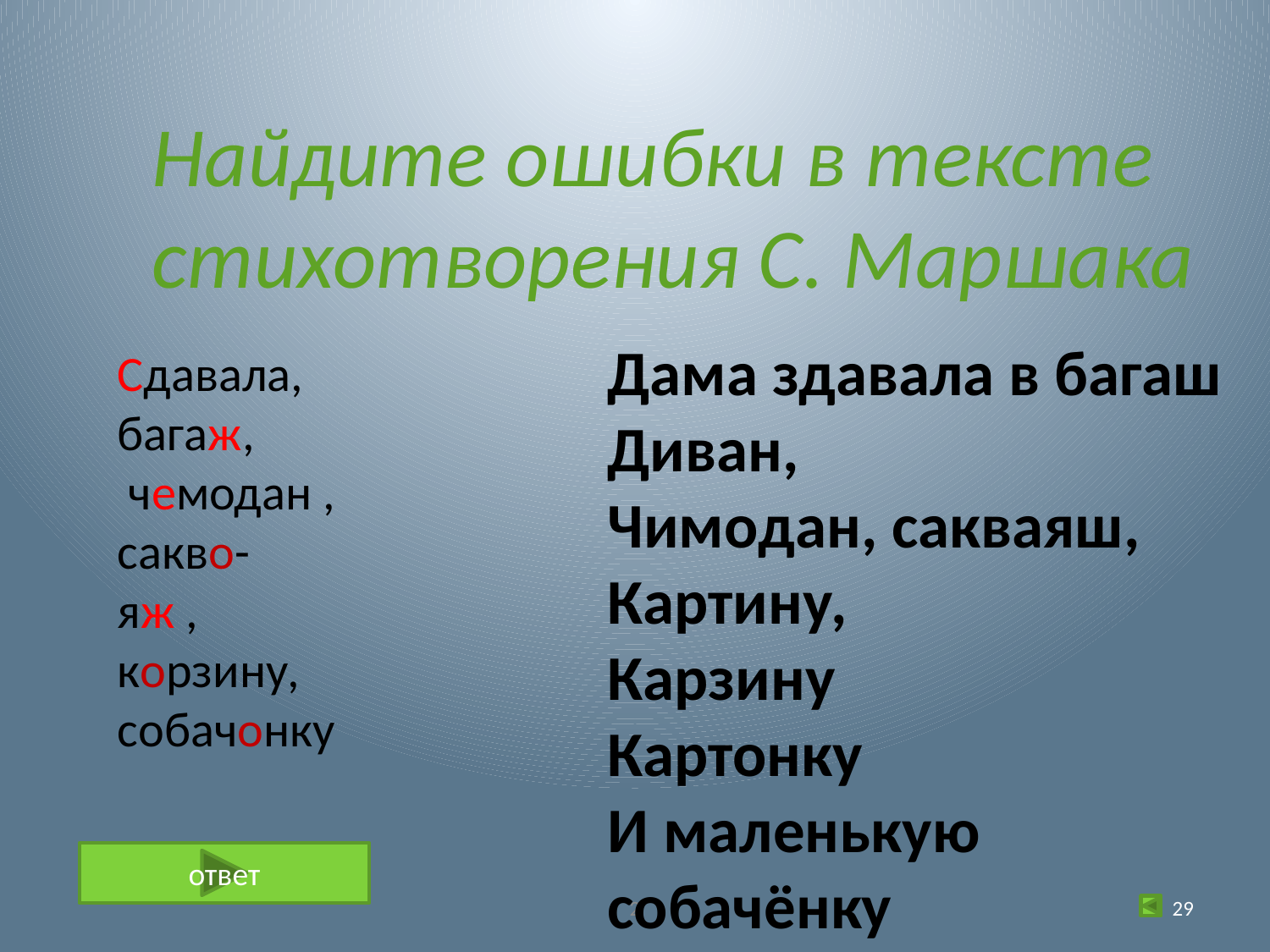

Найдите ошибки в тексте
стихотворения С. Маршака
Дама здавала в багаш
Диван,
Чимодан, сакваяш,
Картину,
Карзину
Картонку
И маленькую собачёнку
Сдавала, багаж,
 чемодан , сакво-
яж , корзину,
собачонку
ответ
2
29